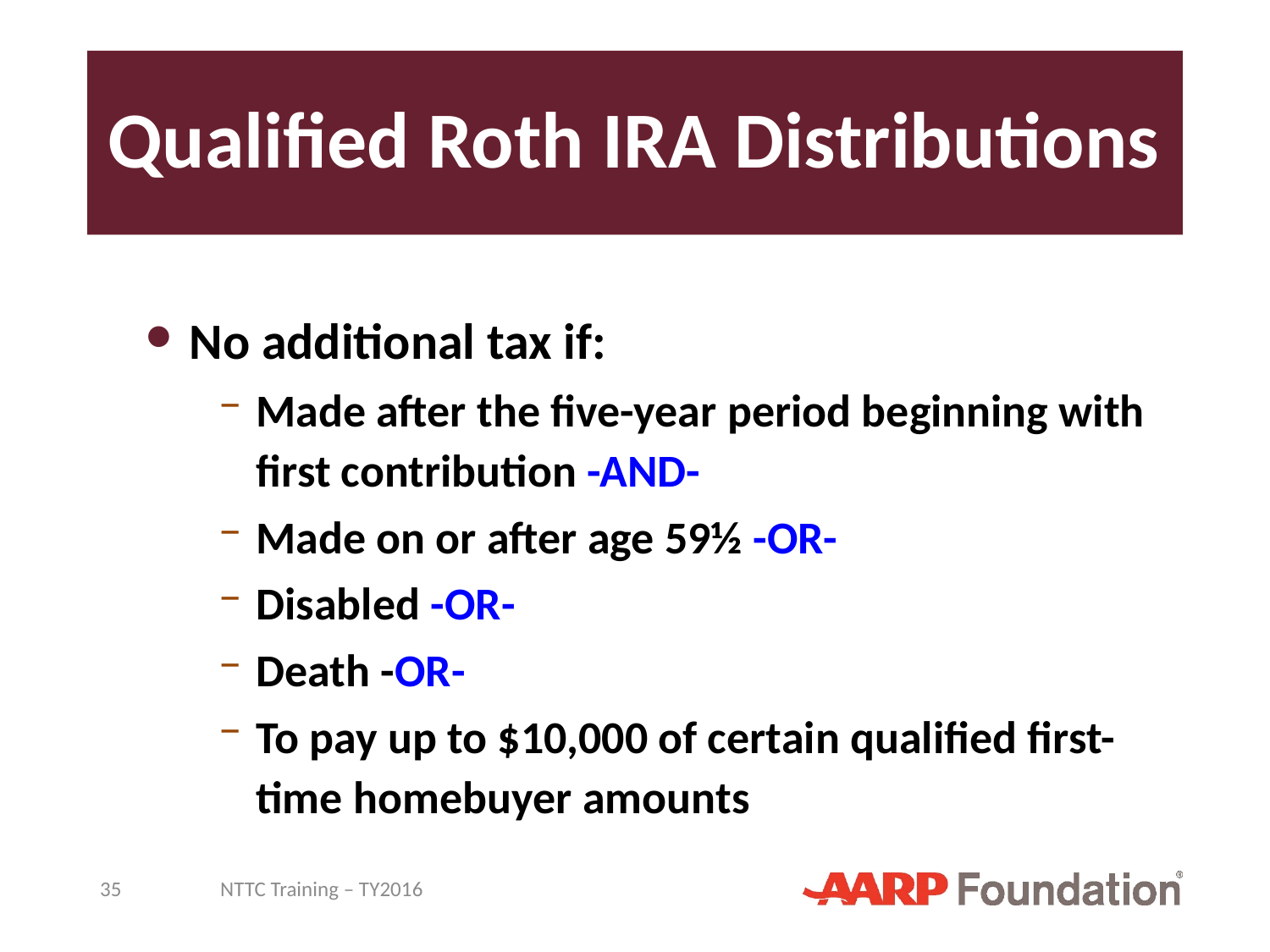

# Qualified Roth IRA Distributions
No additional tax if:
Made after the five-year period beginning with first contribution -AND-
Made on or after age 59½ -OR-
Disabled -OR-
Death -OR-
To pay up to $10,000 of certain qualified first-time homebuyer amounts
35
NTTC Training – TY2016